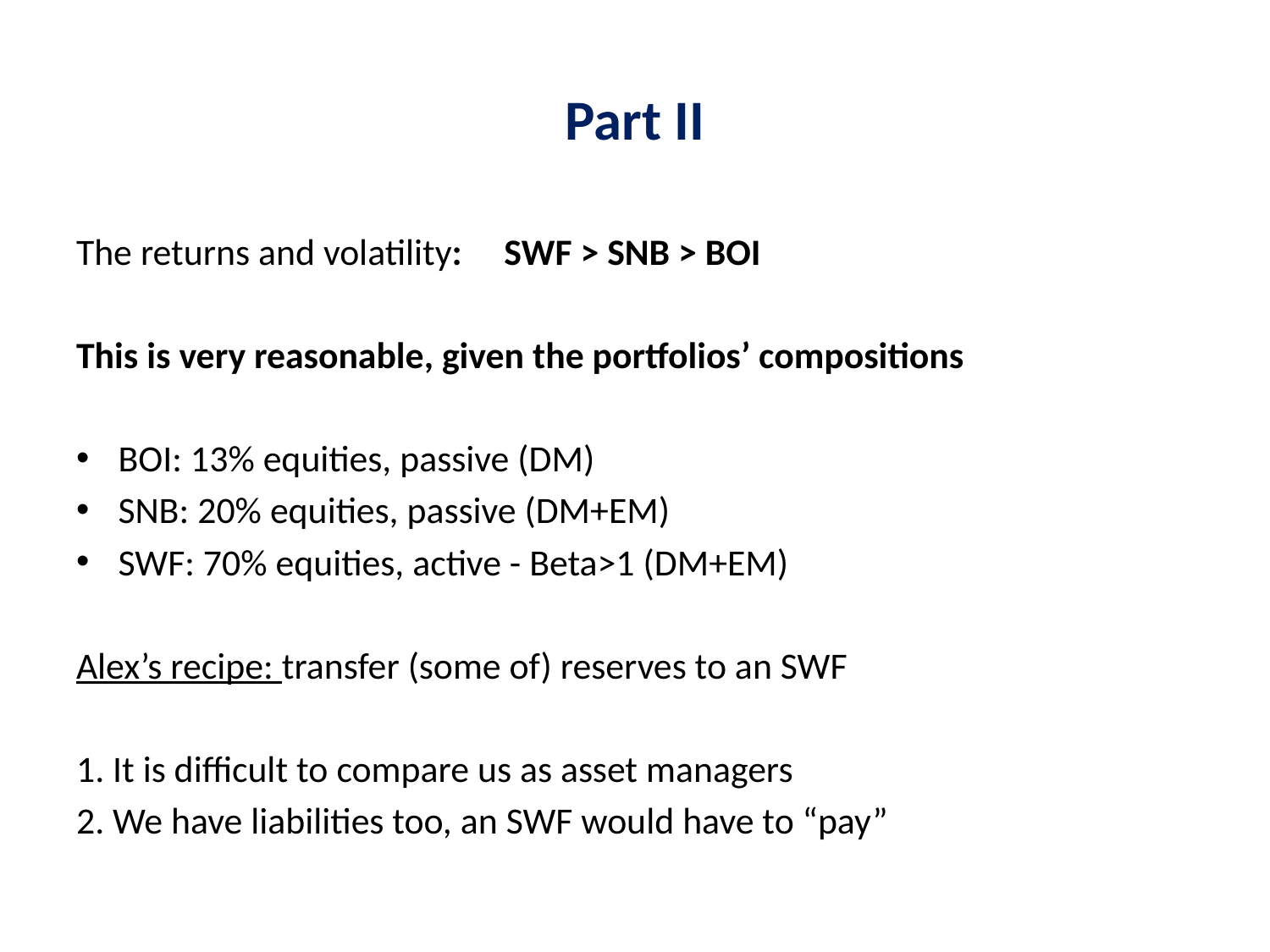

# Part II
The returns and volatility:     SWF > SNB > BOI

This is very reasonable, given the portfolios’ compositions

BOI: 13% equities, passive (DM)
SNB: 20% equities, passive (DM+EM)
SWF: 70% equities, active - Beta>1 (DM+EM)

Alex’s recipe: transfer (some of) reserves to an SWF

1. It is difficult to compare us as asset managers
2. We have liabilities too, an SWF would have to “pay”